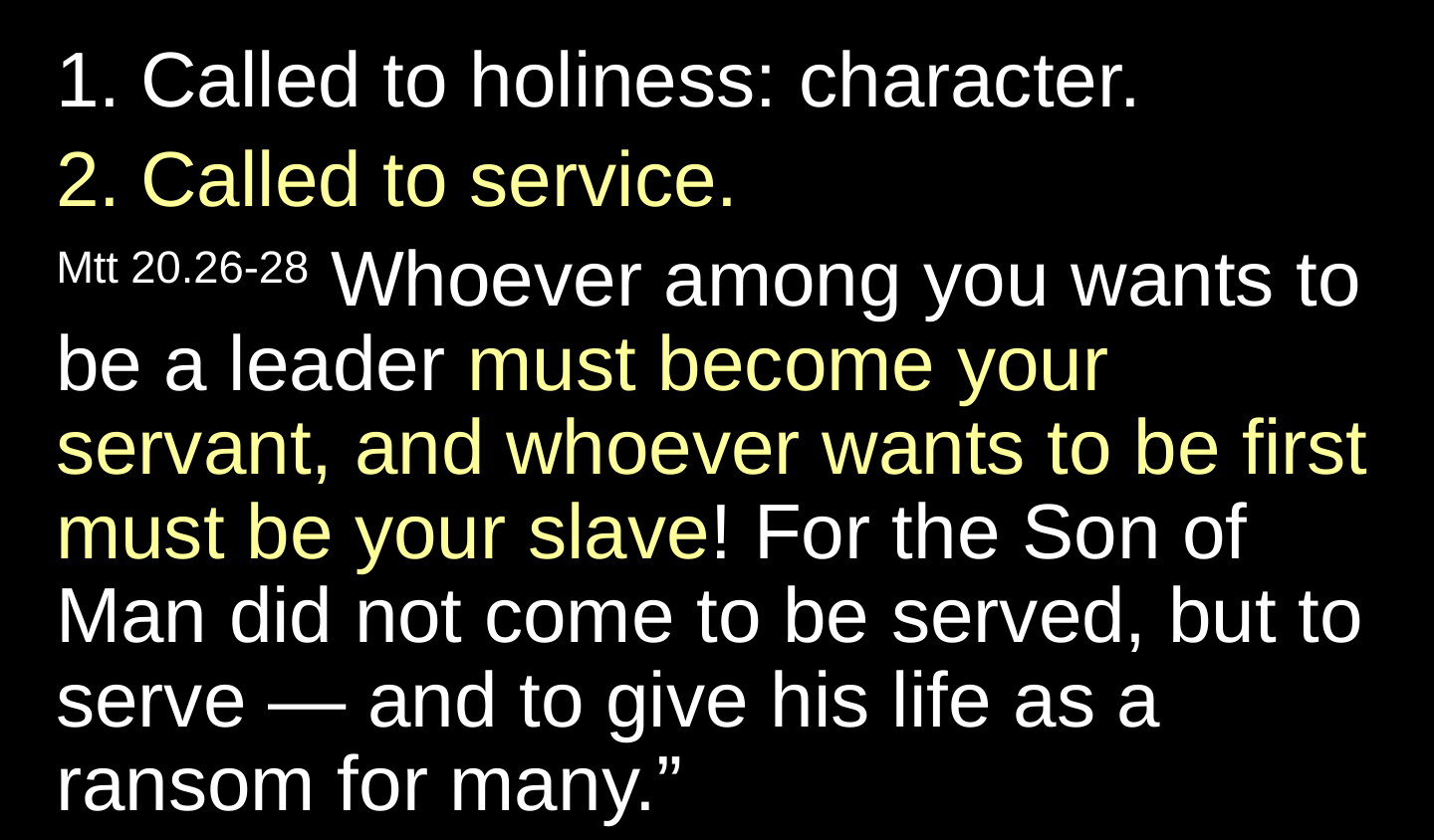

Called to holiness: character.
Called to service.
Mtt 20.26-28 Whoever among you wants to be a leader must become your servant, and whoever wants to be first must be your slave! For the Son of Man did not come to be served, but to serve — and to give his life as a ransom for many.”